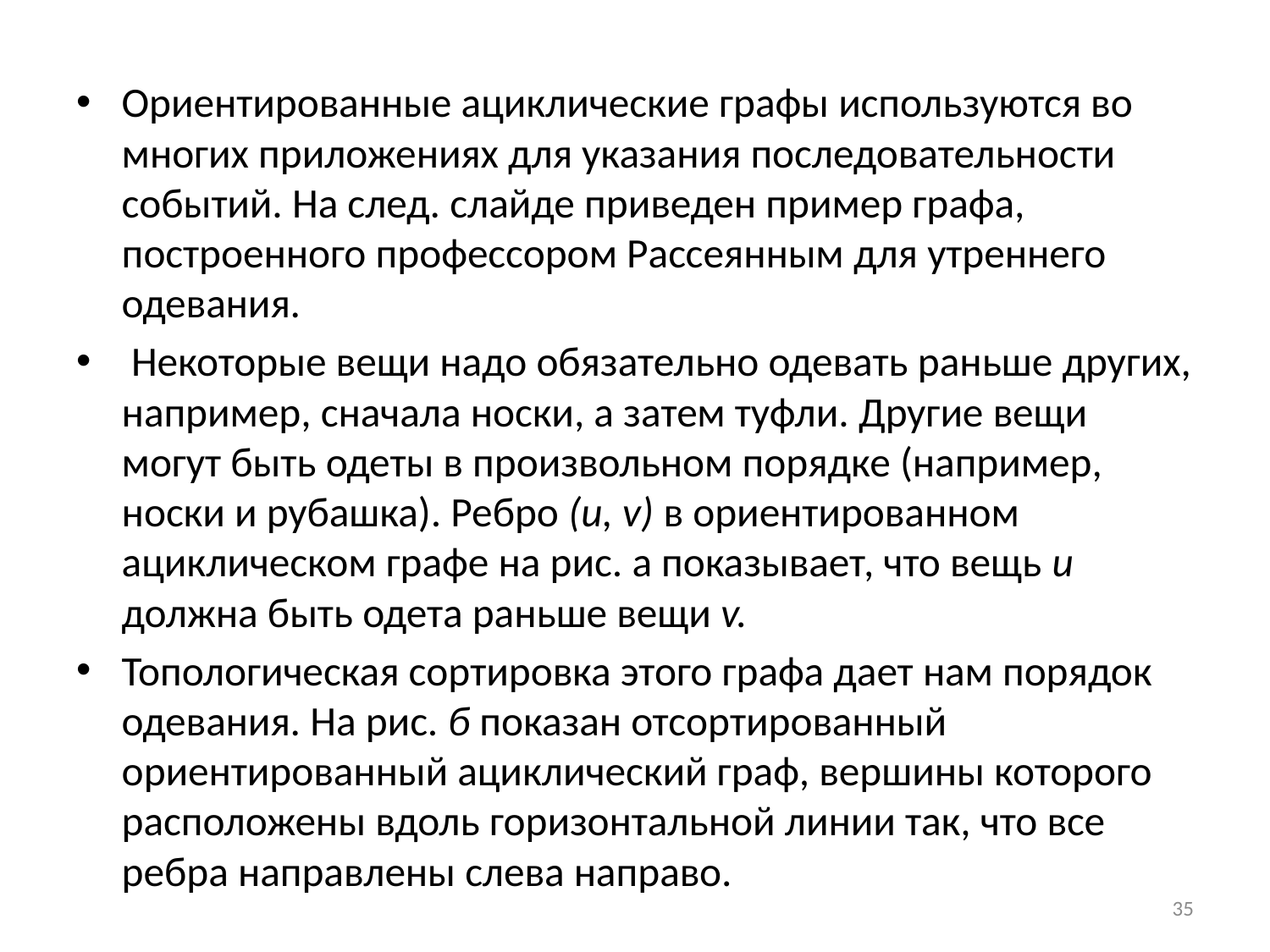

Ориентированные ациклические графы используются во многих приложениях для указания последовательности событий. На след. слайде приведен пример графа, построенного профессором Рассеянным для утреннего одевания.
 Некоторые вещи надо обязательно одевать раньше других, например, сначала носки, а затем туфли. Другие вещи могут быть одеты в произвольном порядке (например, носки и рубашка). Ребро (и, v) в ориентированном ациклическом графе на рис. а показывает, что вещь и должна быть одета раньше вещи v.
Топологическая сортировка этого графа дает нам порядок одевания. На рис. б показан отсортированный ориентированный ациклический граф, вершины которого расположены вдоль горизонтальной линии так, что все ребра направлены слева направо.

35